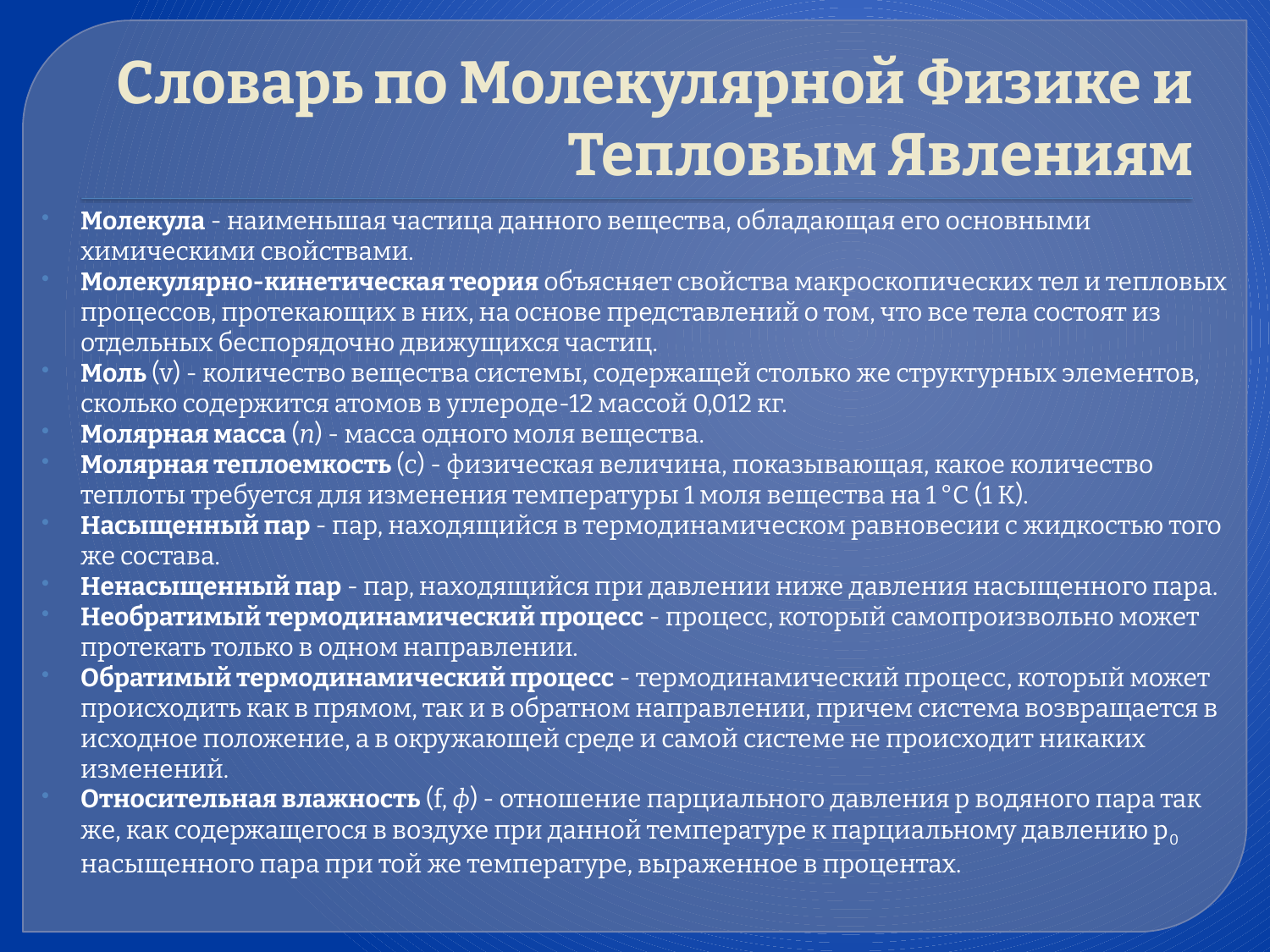

# Словарь по Молекулярной Физике и Тепловым Явлениям
Молекула - наименьшая частица данного вещества, обладающая его основными химическими свойствами.
Молекулярно-кинетическая теория объясняет свойства макроскопических тел и тепловых процессов, протекающих в них, на основе представлений о том, что все тела состоят из отдельных беспорядочно движущихся частиц.
Моль (v) - количество вещества системы, содержащей столько же структурных элементов, сколько содержится атомов в углероде-12 массой 0,012 кг.
Молярная масса (n) - масса одного моля вещества.
Молярная теплоемкость (с) - физическая величина, показывающая, какое количество теплоты требуется для изменения температуры 1 моля вещества на 1 °С (1 К).
Насыщенный пар - пар, находящийся в термодинамическом равновесии с жидкостью того же состава.
Ненасыщенный пар - пар, находящийся при давлении ниже давления насыщенного пара.
Необратимый термодинамический процесс - процесс, который самопроизвольно может протекать только в одном направлении.
Обратимый термодинамический процесс - термодинамический процесс, который может происходить как в прямом, так и в обратном направлении, причем система возвращается в исходное положение, а в окружающей среде и самой системе не происходит никаких изменений.
Относительная влажность (f, ф) - отношение парциального давления р водяного пара так же, как содержащегося в воздухе при данной температуре к парциальному давлению р0 насыщенного пара при той же температуре, выраженное в процентах.